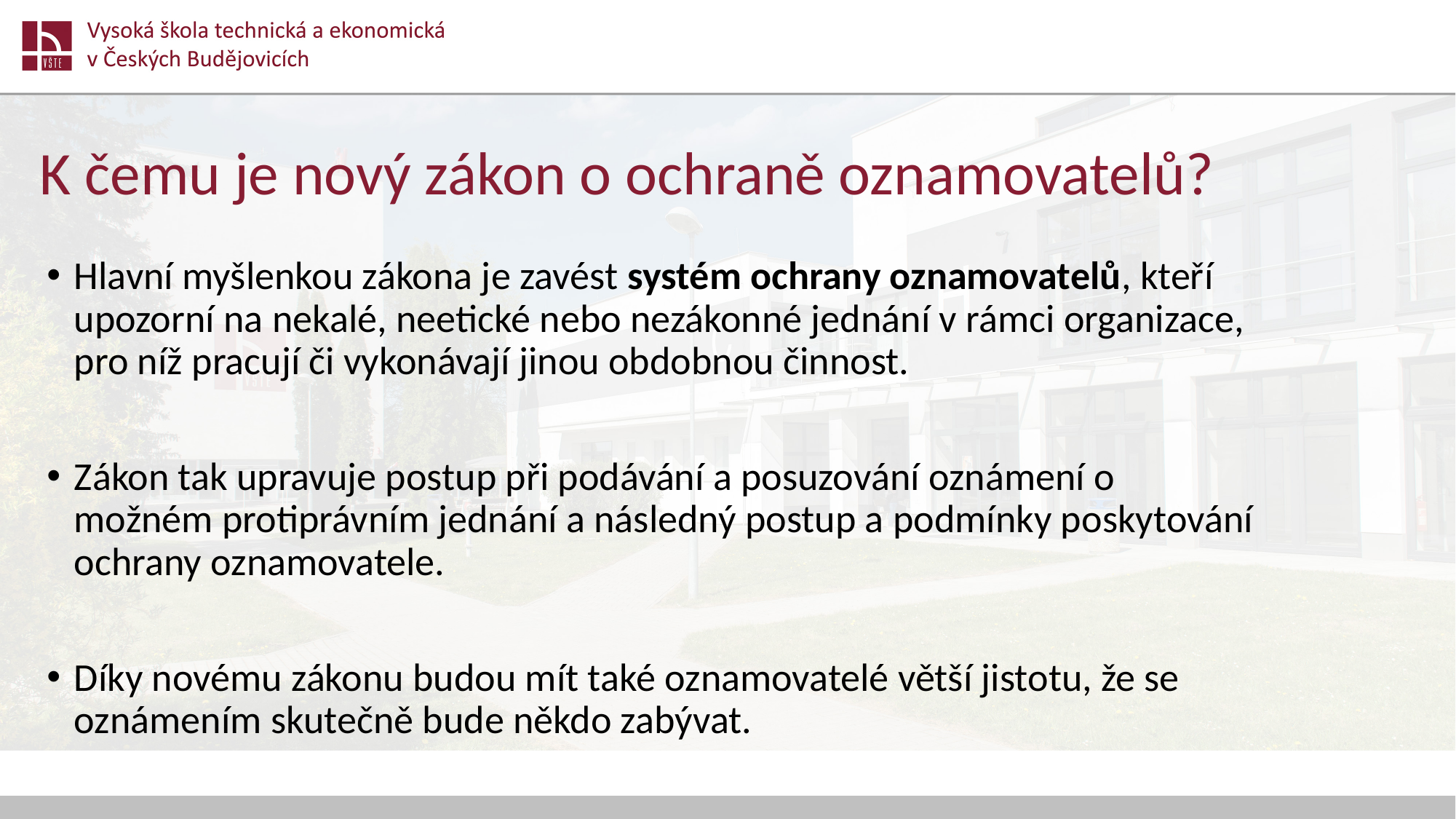

# K čemu je nový zákon o ochraně oznamovatelů?
Hlavní myšlenkou zákona je zavést systém ochrany oznamovatelů, kteří upozorní na nekalé, neetické nebo nezákonné jednání v rámci organizace, pro níž pracují či vykonávají jinou obdobnou činnost.

Zákon tak upravuje postup při podávání a posuzování oznámení o možném protiprávním jednání a následný postup a podmínky poskytování ochrany oznamovatele.

Díky novému zákonu budou mít také oznamovatelé větší jistotu, že se oznámením skutečně bude někdo zabývat.